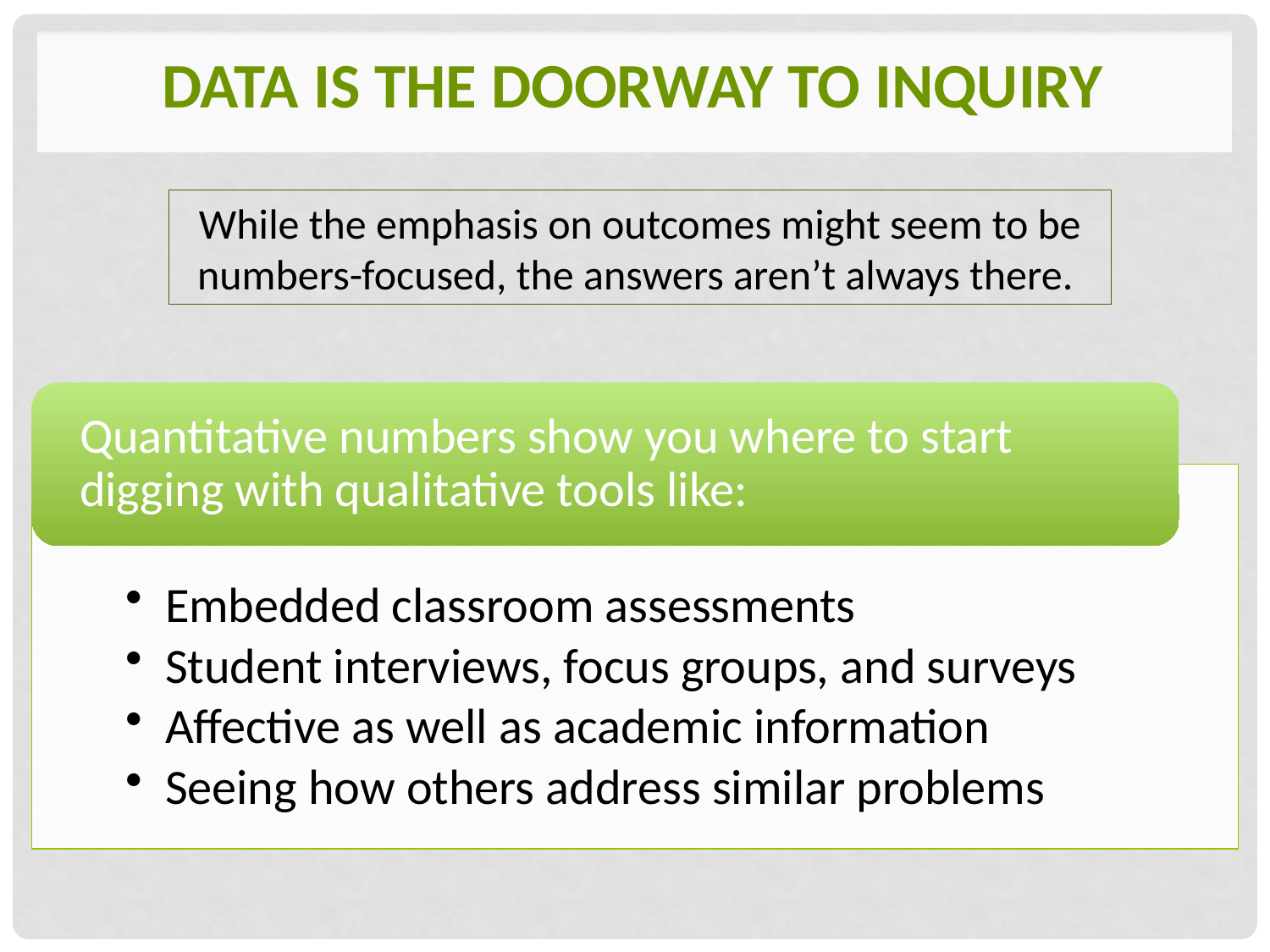

# Data is the doorway to inquiry
While the emphasis on outcomes might seem to be numbers-focused, the answers aren’t always there.
Embedded classroom assessments
Student interviews, focus groups, and surveys
Affective as well as academic information
Seeing how others address similar problems
Quantitative numbers show you where to start digging with qualitative tools like: